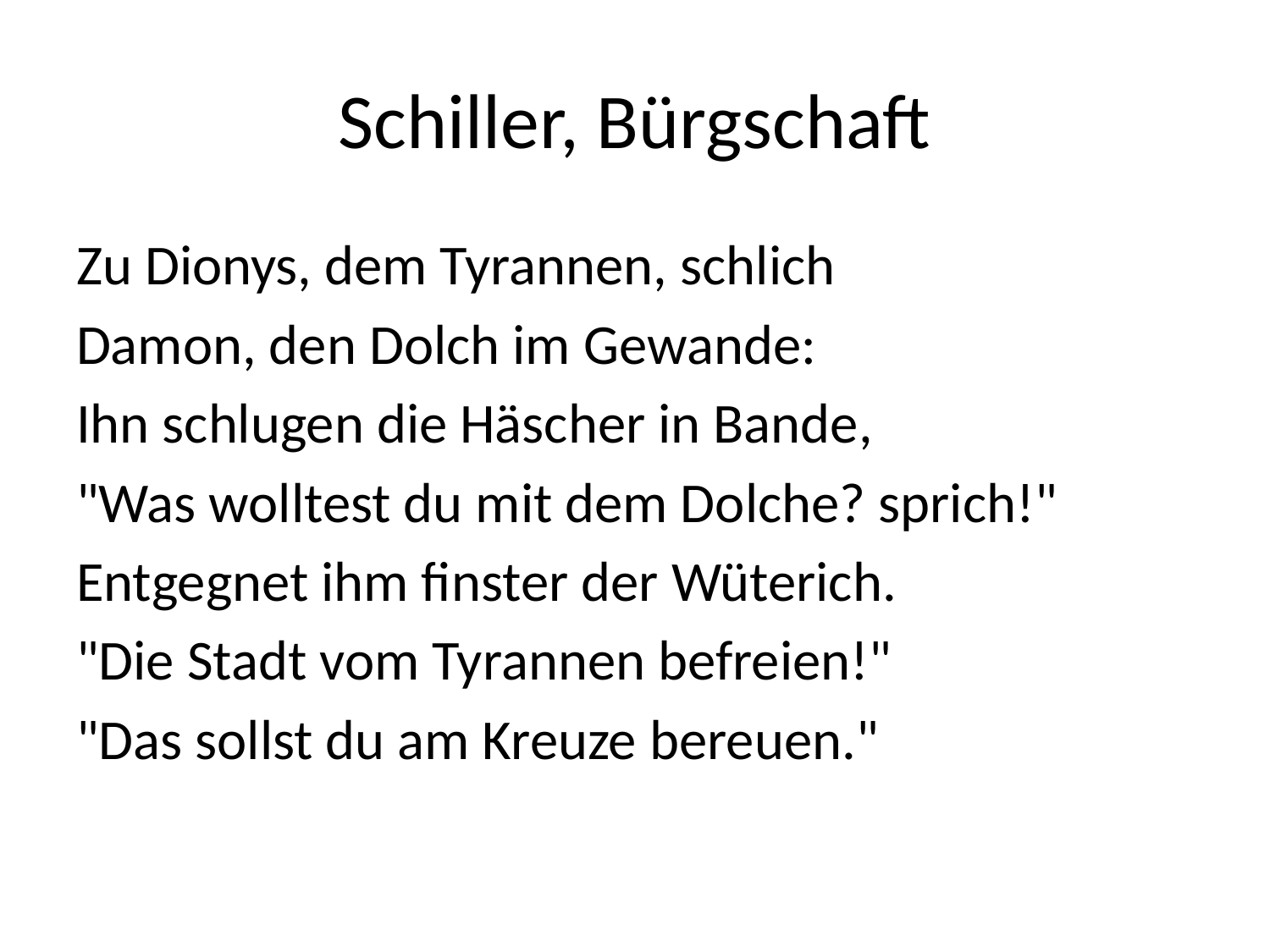

# Schiller, Bürgschaft
Zu Dionys, dem Tyrannen, schlich
Damon, den Dolch im Gewande:
Ihn schlugen die Häscher in Bande,
"Was wolltest du mit dem Dolche? sprich!"
Entgegnet ihm finster der Wüterich.
"Die Stadt vom Tyrannen befreien!"
"Das sollst du am Kreuze bereuen."